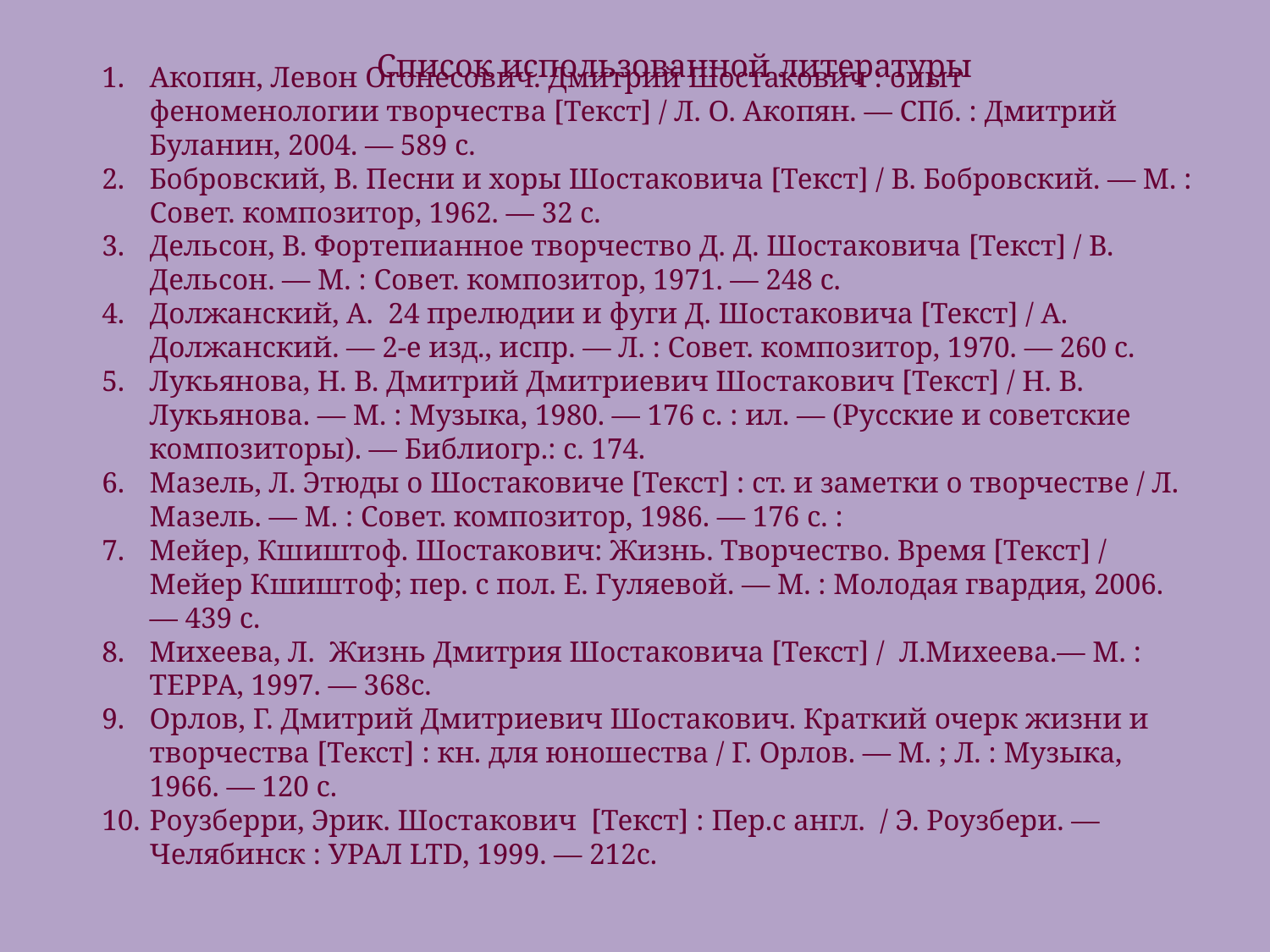

Список использованной литературы

Акопян, Левон Огонесович. Дмитрий Шостакович : опыт феноменологии творчества [Текст] / Л. О. Акопян. — СПб. : Дмитрий Буланин, 2004. — 589 с.
Бобровский, В. Песни и хоры Шостаковича [Текст] / В. Бобровский. — М. : Совет. композитор, 1962. — 32 с.
Дельсон, В. Фортепианное творчество Д. Д. Шостаковича [Текст] / В. Дельсон. — М. : Совет. композитор, 1971. — 248 с.
Должанский, А.  24 прелюдии и фуги Д. Шостаковича [Текст] / А. Должанский. — 2-е изд., испр. — Л. : Совет. композитор, 1970. — 260 с.
Лукьянова, Н. В. Дмитрий Дмитриевич Шостакович [Текст] / Н. В. Лукьянова. — М. : Музыка, 1980. — 176 с. : ил. — (Русские и советские композиторы). — Библиогр.: c. 174.
Мазель, Л. Этюды о Шостаковиче [Текст] : ст. и заметки о творчестве / Л. Мазель. — М. : Совет. композитор, 1986. — 176 с. :
Мейер, Кшиштоф. Шостакович: Жизнь. Творчество. Время [Текст] / Мейер Кшиштоф; пер. с пол. Е. Гуляевой. — М. : Молодая гвардия, 2006. — 439 с.
Михеева, Л.  Жизнь Дмитрия Шостаковича [Текст] /  Л.Михеева.— М. : ТЕРРА, 1997. — 368с.
Орлов, Г. Дмитрий Дмитриевич Шостакович. Краткий очерк жизни и творчества [Текст] : кн. для юношества / Г. Орлов. — М. ; Л. : Музыка, 1966. — 120 с.
Роузберри, Эрик. Шостакович  [Текст] : Пер.с англ.  / Э. Роузбери. — Челябинск : УРАЛ LTD, 1999. — 212с.